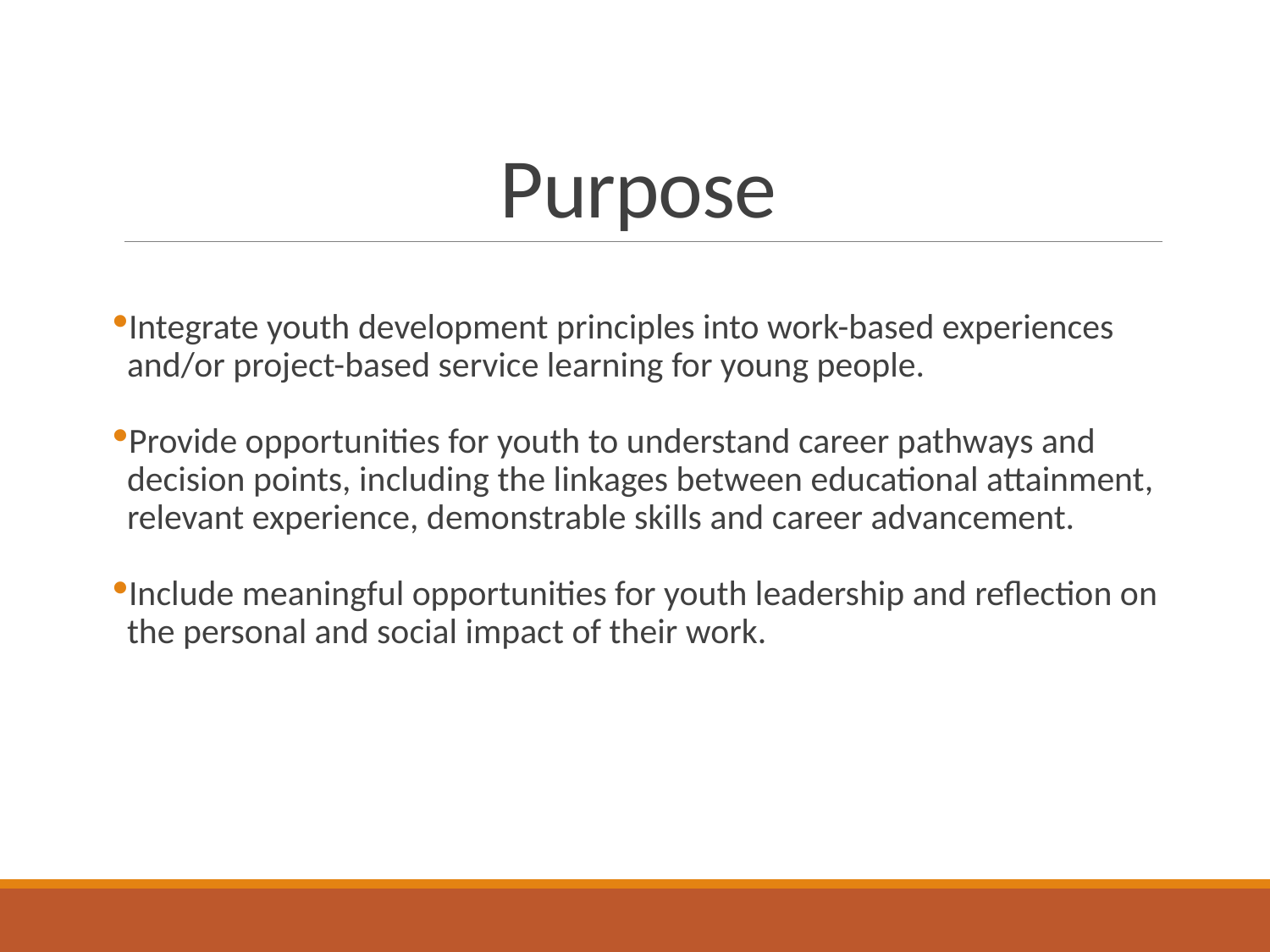

# Purpose

Integrate youth development principles into work-based experiences and/or project-based service learning for young people.

Provide opportunities for youth to understand career pathways and decision points, including the linkages between educational attainment, relevant experience, demonstrable skills and career advancement.

Include meaningful opportunities for youth leadership and reflection on the personal and social impact of their work.